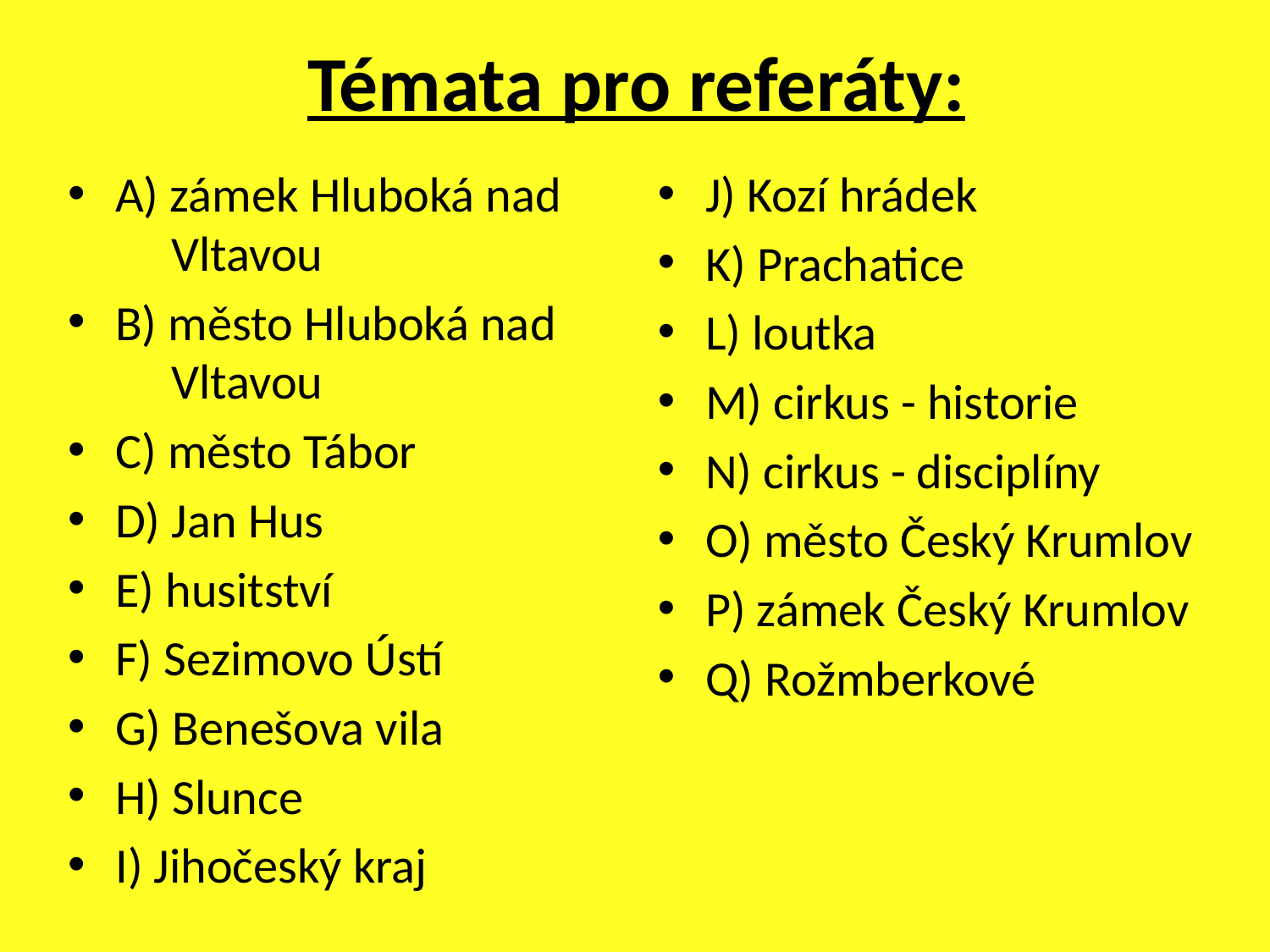

# Témata pro referáty:
A) zámek Hluboká nad
     Vltavou
B) město Hluboká nad
     Vltavou
C) město Tábor
D) Jan Hus
E) husitství
F) Sezimovo Ústí
G) Benešova vila
H) Slunce
I) Jihočeský kraj
J) Kozí hrádek
K) Prachatice
L) loutka
M) cirkus - historie
N) cirkus - disciplíny
O) město Český Krumlov
P) zámek Český Krumlov
Q) Rožmberkové